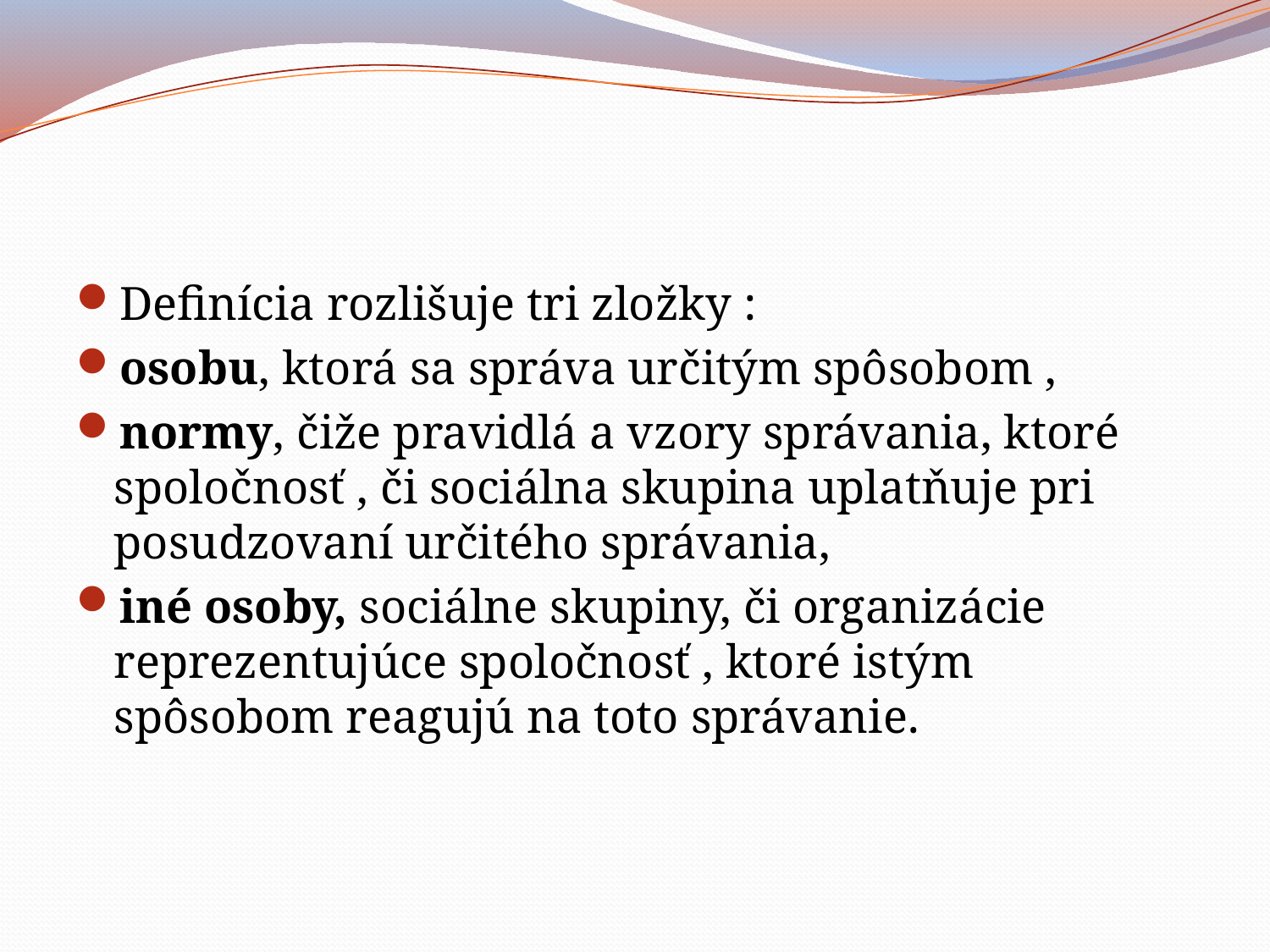

#
Definícia rozlišuje tri zložky :
osobu, ktorá sa správa určitým spôsobom ,
normy, čiže pravidlá a vzory správania, ktoré  spoločnosť , či sociálna skupina uplatňuje pri posudzovaní určitého správania,
iné osoby, sociálne skupiny, či organizácie  reprezentujúce spoločnosť , ktoré istým spôsobom reagujú na toto správanie.